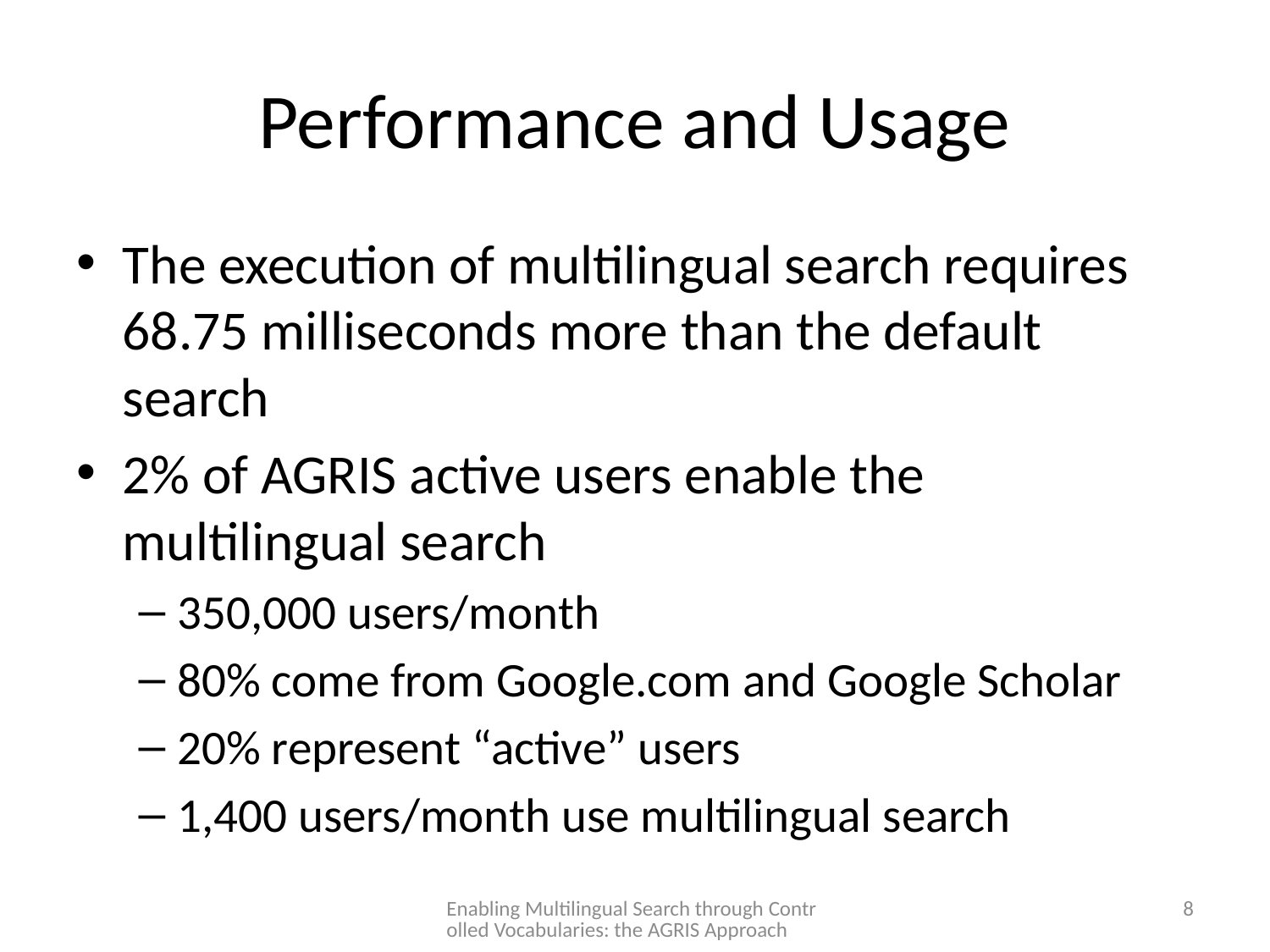

# Performance and Usage
The execution of multilingual search requires 68.75 milliseconds more than the default search
2% of AGRIS active users enable the multilingual search
350,000 users/month
80% come from Google.com and Google Scholar
20% represent “active” users
1,400 users/month use multilingual search
Enabling Multilingual Search through Controlled Vocabularies: the AGRIS Approach
8